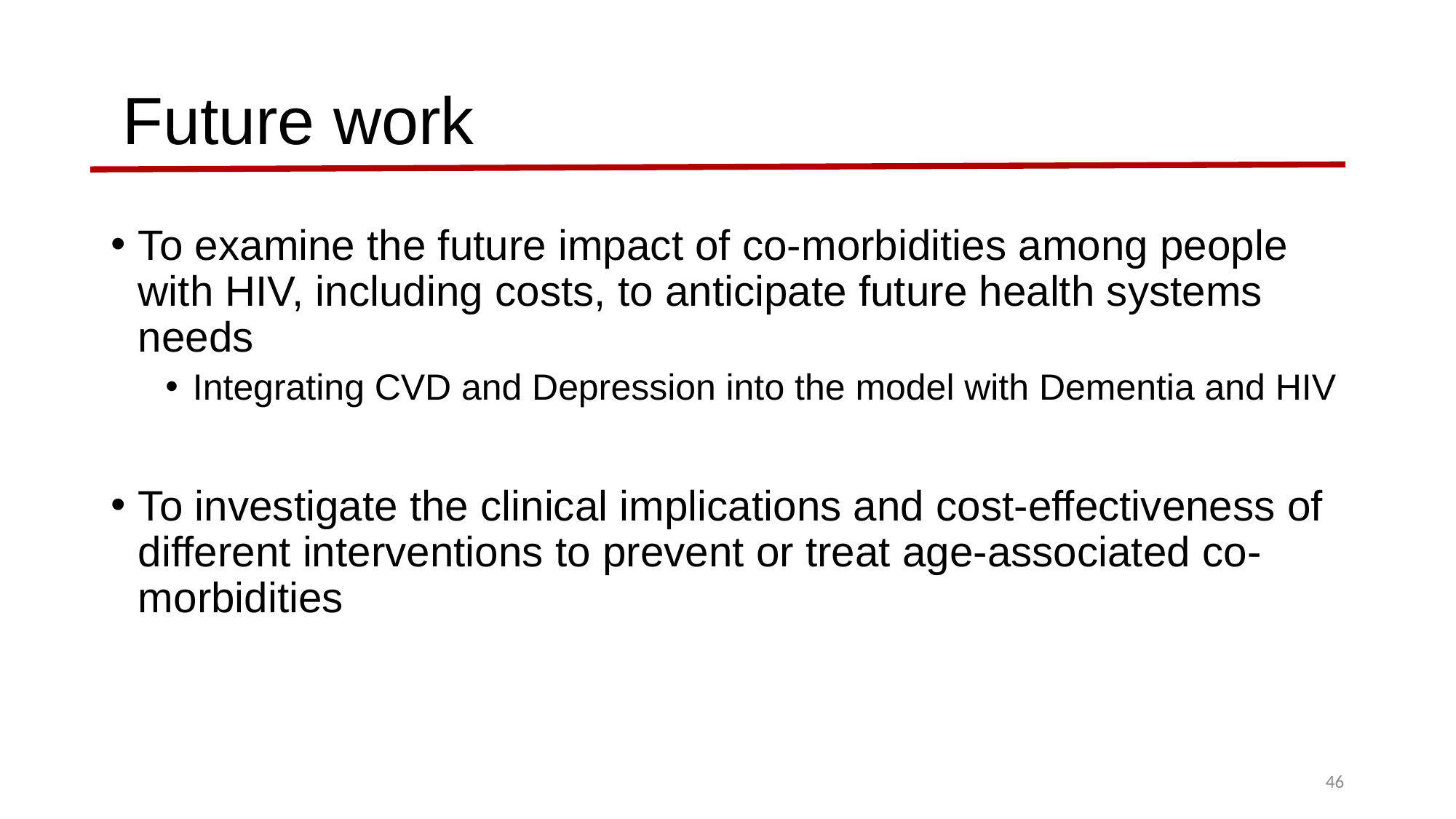

Future work

To examine the future impact of co-morbidities among people with HIV, including costs, to anticipate future health systems needs
Integrating CVD and Depression into the model with Dementia and HIV

To investigate the clinical implications and cost-effectiveness of different interventions to prevent or treat age-associated co-morbidities
46